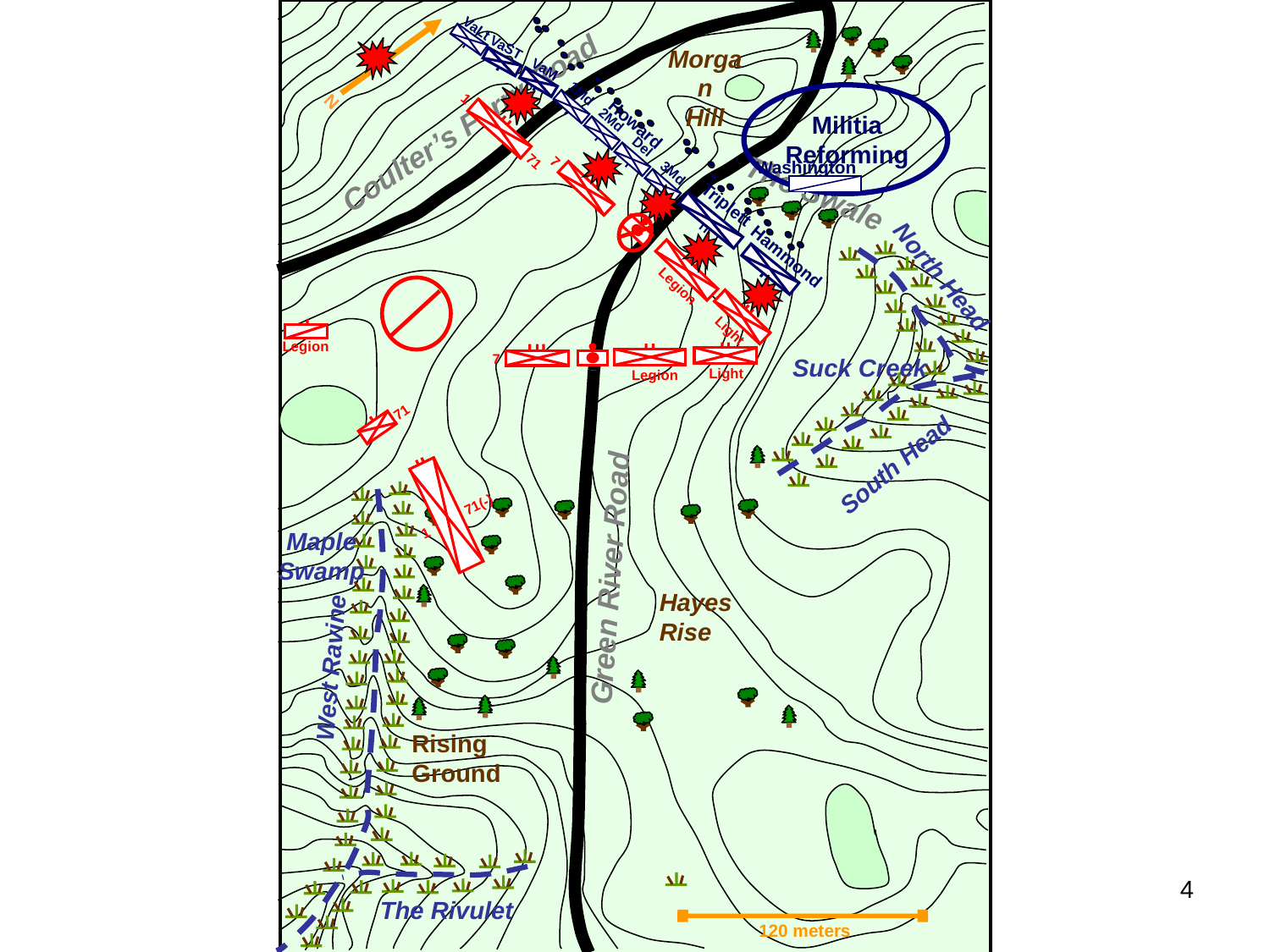

VaLt

N

VaST

Morgan
Hill

VaM

Militia
Reforming

Coulter’s Ferry Road
Howard
1Md
2Md
Del
3Md

1
71

Washington

7
The Swale

Triplett

Hammond

Legion

North Head

Light

Legion

Light

Legion

7

Suck Creek

71

South Head

71(-)
1

Maple
Swamp

Green River Road

Hayes
Rise

West Ravine

Rising
Ground

4

The Rivulet

120 meters